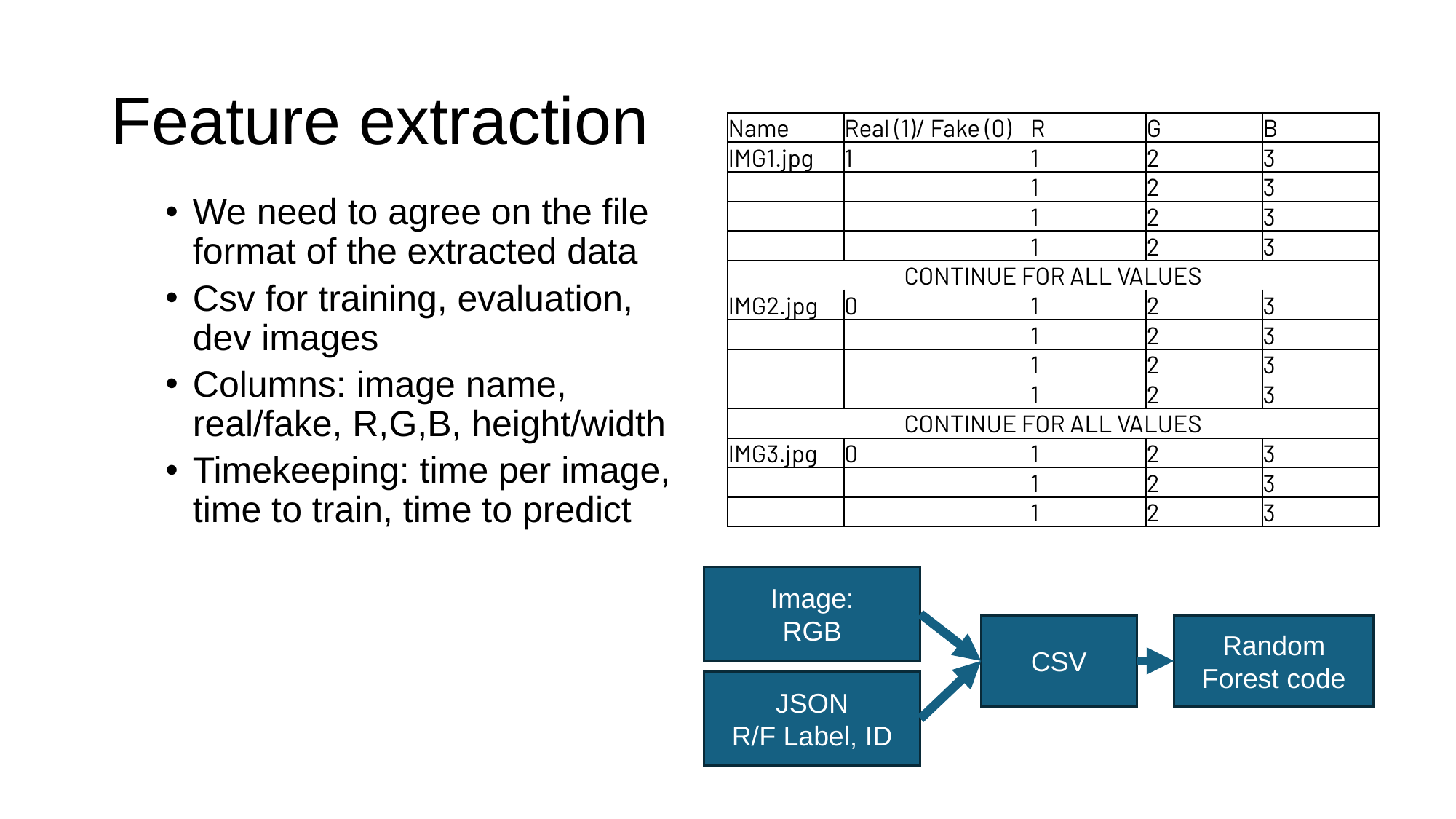

# Feature extraction
| Name | Real (1)/ Fake (0) | R | G | B |
| --- | --- | --- | --- | --- |
| IMG1.jpg | 1 | 1 | 2 | 3 |
|  |  | 1 | 2 | 3 |
|  |  | 1 | 2 | 3 |
|  |  | 1 | 2 | 3 |
| CONTINUE FOR ALL VALUES |  |  |  |  |
| IMG2.jpg | 0 | 1 | 2 | 3 |
|  |  | 1 | 2 | 3 |
|  |  | 1 | 2 | 3 |
|  |  | 1 | 2 | 3 |
| CONTINUE FOR ALL VALUES |  |  |  |  |
| IMG3.jpg | 0 | 1 | 2 | 3 |
|  |  | 1 | 2 | 3 |
|  |  | 1 | 2 | 3 |
We need to agree on the file format of the extracted data
Csv for training, evaluation, dev images
Columns: image name, real/fake, R,G,B, height/width
Timekeeping: time per image, time to train, time to predict

Image:
RGB
CSV
Random Forest code
JSON
R/F Label, ID